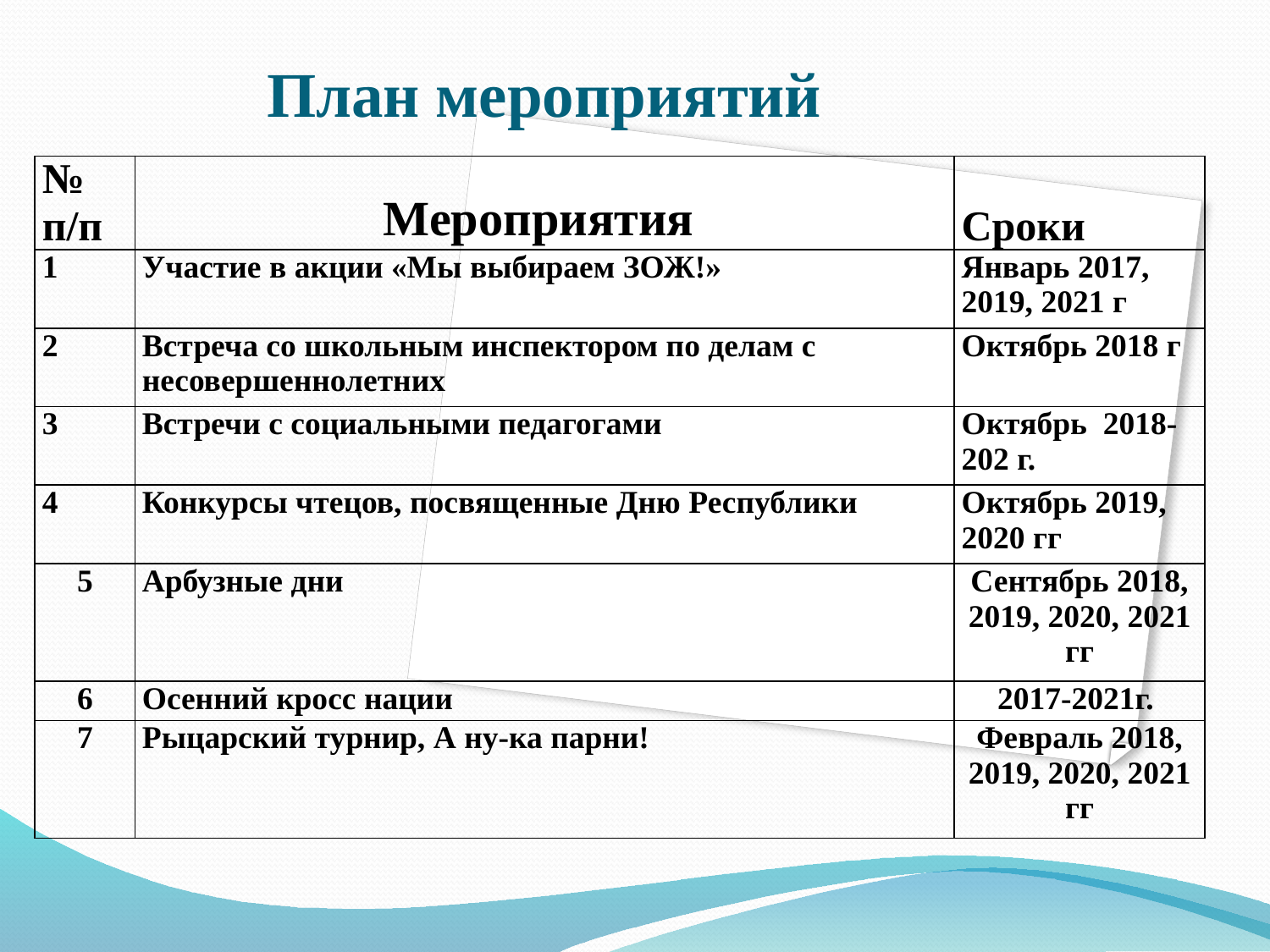

# План мероприятий
| №  п/п | Мероприятия | Сроки |
| --- | --- | --- |
| 1 | Участие в акции «Мы выбираем ЗОЖ!» | Январь 2017, 2019, 2021 г |
| 2 | Встреча со школьным инспектором по делам с несовершеннолетних | Октябрь 2018 г |
| 3 | Встречи с социальными педагогами | Октябрь 2018-202 г. |
| 4 | Конкурсы чтецов, посвященные Дню Республики | Октябрь 2019, 2020 гг |
| 5 | Арбузные дни | Сентябрь 2018, 2019, 2020, 2021 гг |
| 6 | Осенний кросс нации | 2017-2021г. |
| 7 | Рыцарский турнир, А ну-ка парни! | Февраль 2018, 2019, 2020, 2021 гг |